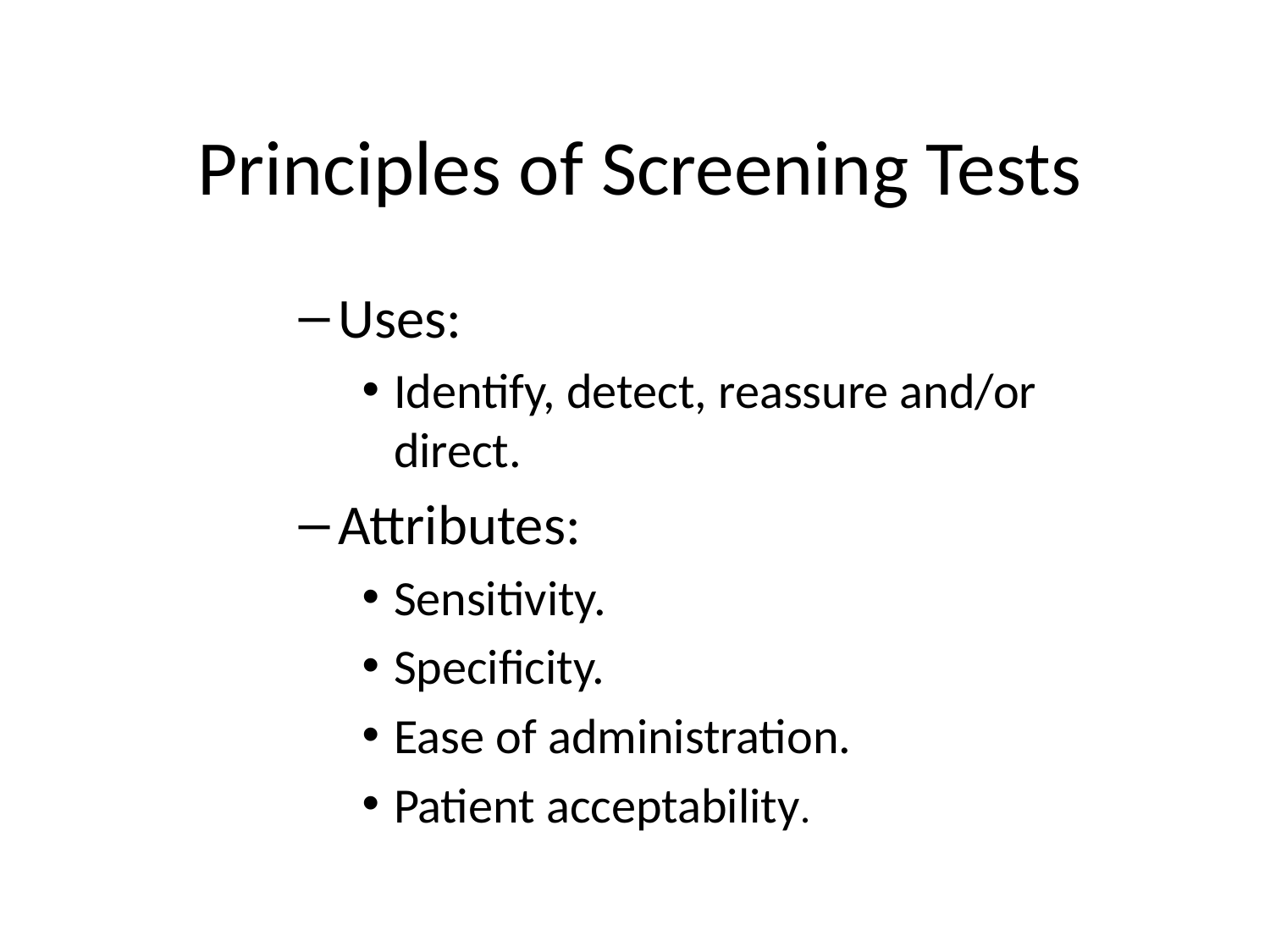

# Principles of Screening Tests
Uses:
Identify, detect, reassure and/or direct.
Attributes:
Sensitivity.
Specificity.
Ease of administration.
Patient acceptability.